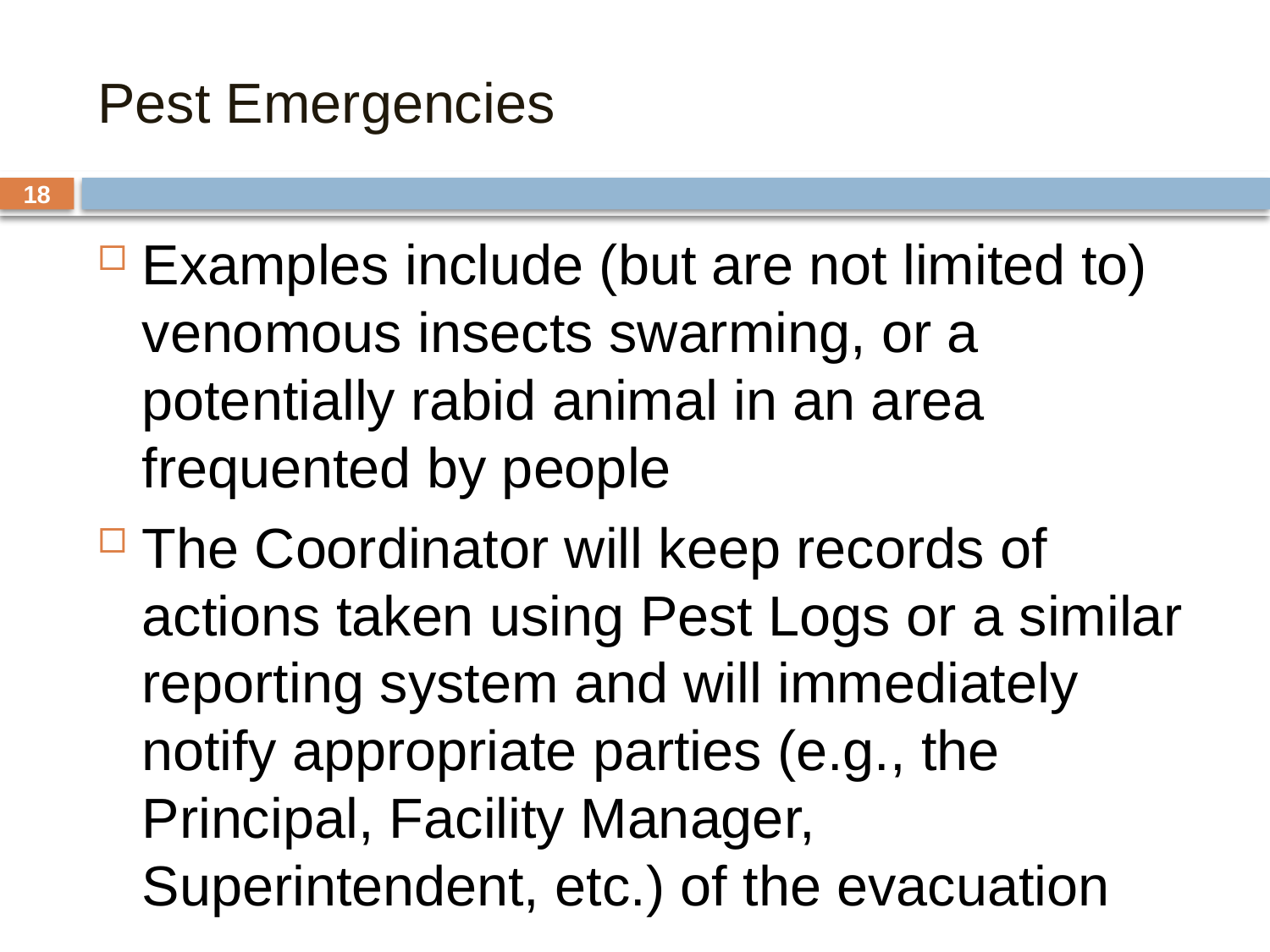

# Pest Emergencies
18
Examples include (but are not limited to) venomous insects swarming, or a potentially rabid animal in an area frequented by people
The Coordinator will keep records of actions taken using Pest Logs or a similar reporting system and will immediately notify appropriate parties (e.g., the Principal, Facility Manager, Superintendent, etc.) of the evacuation